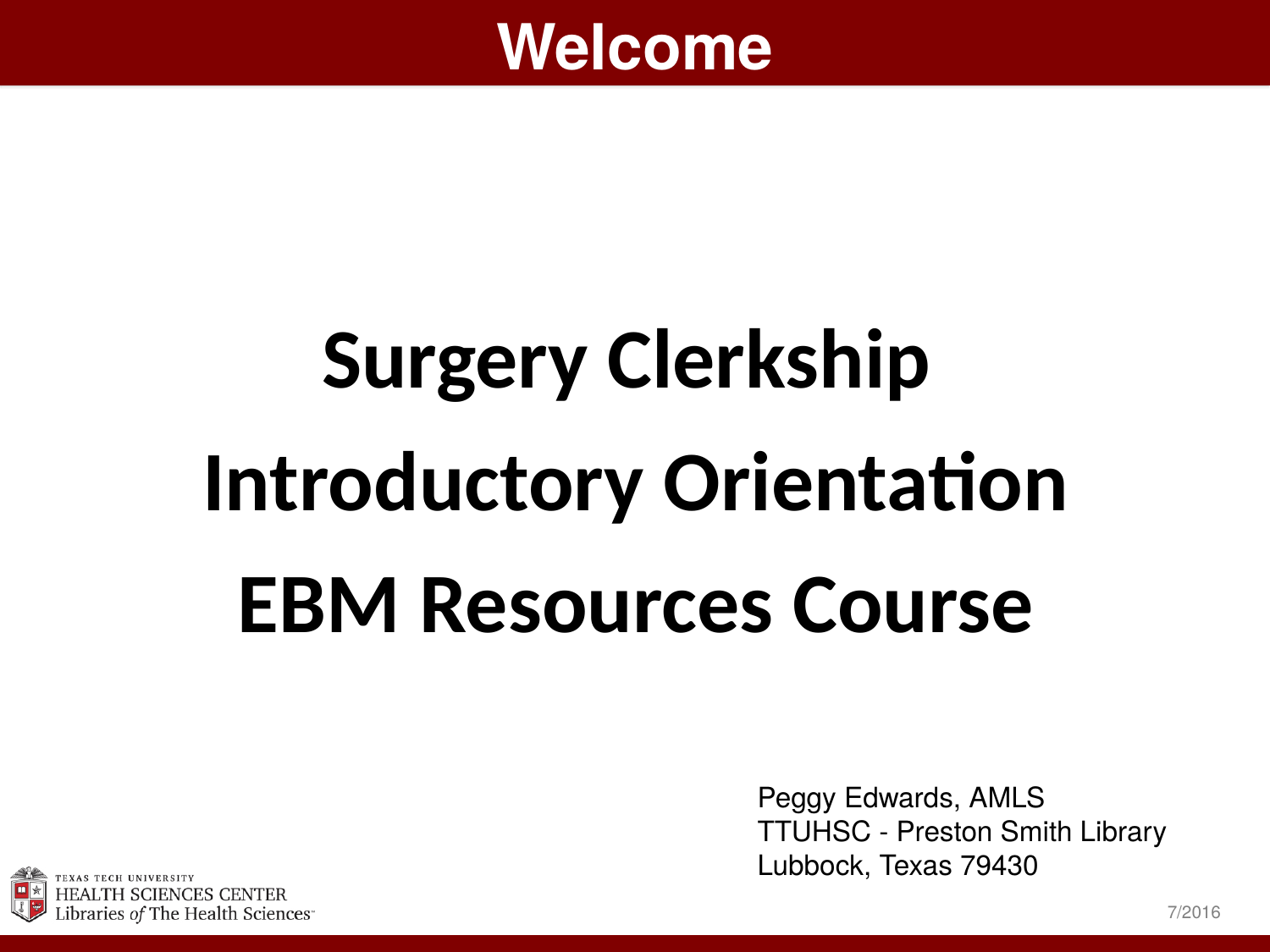

Welcome

Surgery Clerkship
Introductory Orientation
EBM Resources Course
Peggy Edwards, AMLS
TTUHSC - Preston Smith Library
Lubbock, Texas 79430
7/2016